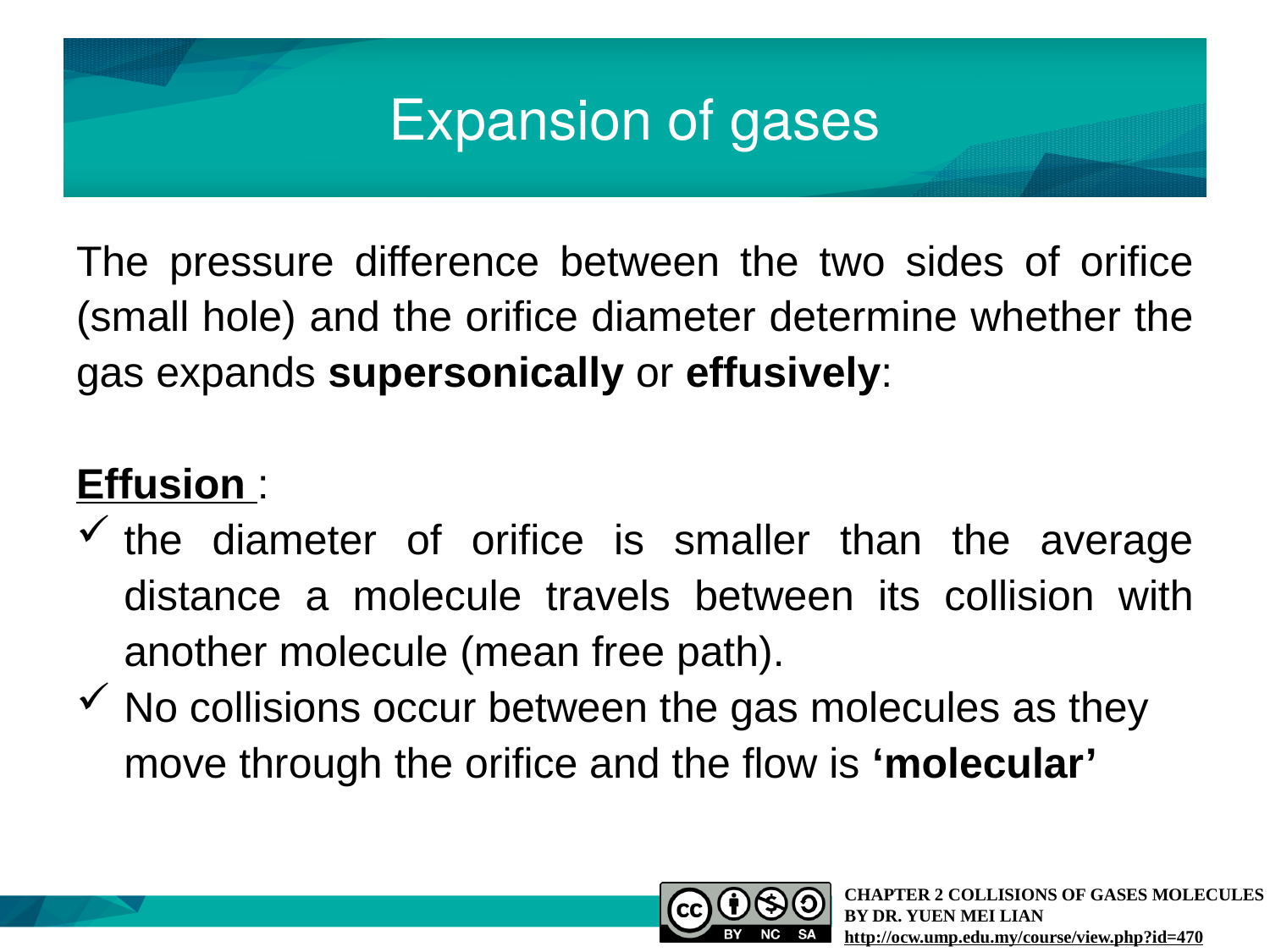

# Expansion of gases
The pressure difference between the two sides of orifice (small hole) and the orifice diameter determine whether the gas expands supersonically or effusively:

Effusion :
the diameter of orifice is smaller than the average distance a molecule travels between its collision with another molecule (mean free path).
No collisions occur between the gas molecules as they move through the orifice and the flow is ‘molecular’